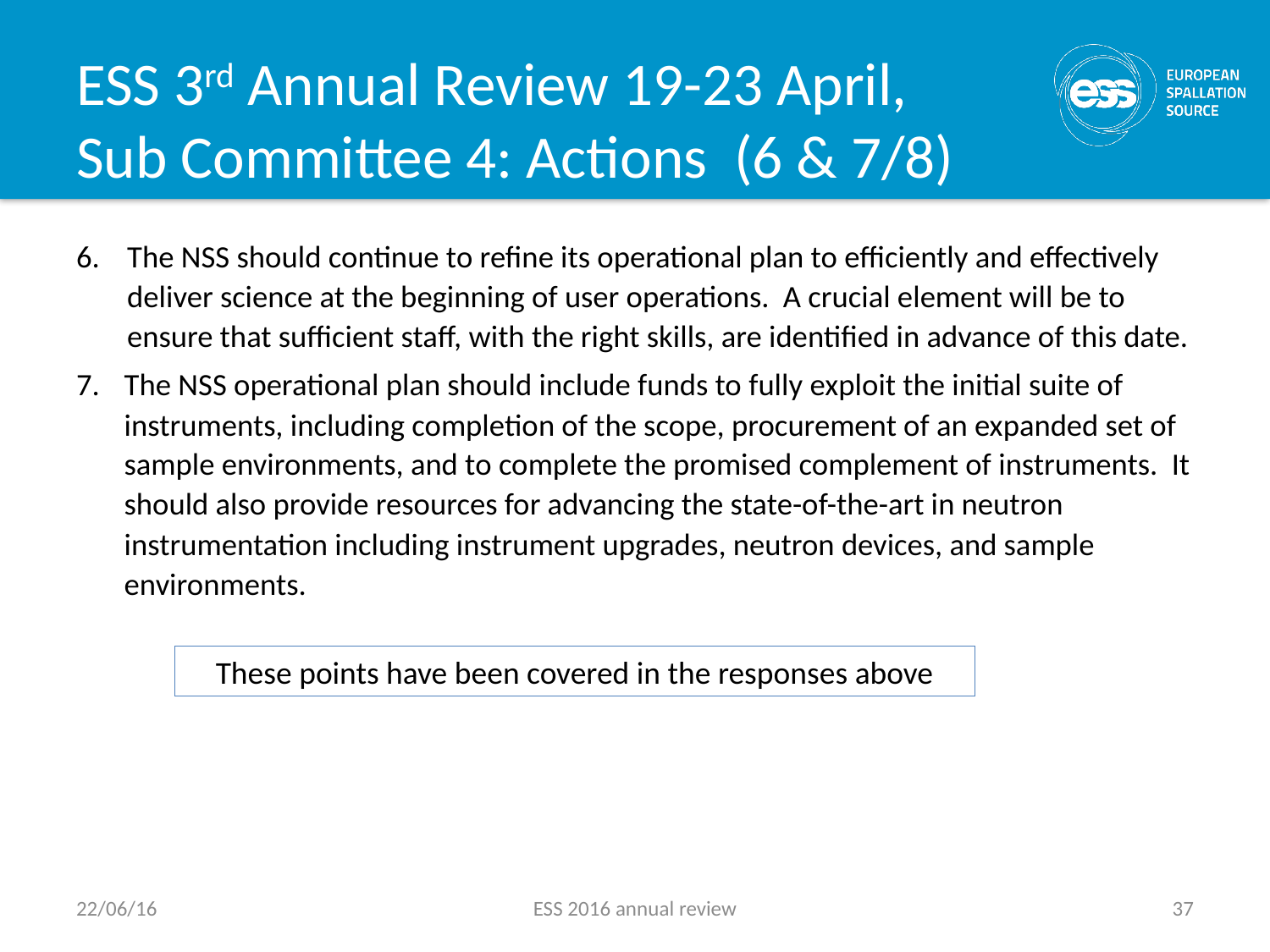

# ESS 3rd Annual Review 19-23 April, Sub Committee 4: Actions  (6 & 7/8)
The NSS should continue to refine its operational plan to efficiently and effectively deliver science at the beginning of user operations.  A crucial element will be to ensure that sufficient staff, with the right skills, are identified in advance of this date.
The NSS operational plan should include funds to fully exploit the initial suite of instruments, including completion of the scope, procurement of an expanded set of sample environments, and to complete the promised complement of instruments.  It should also provide resources for advancing the state-of-the-art in neutron instrumentation including instrument upgrades, neutron devices, and sample environments.

These points have been covered in the responses above
22/06/16
37
ESS 2016 annual review